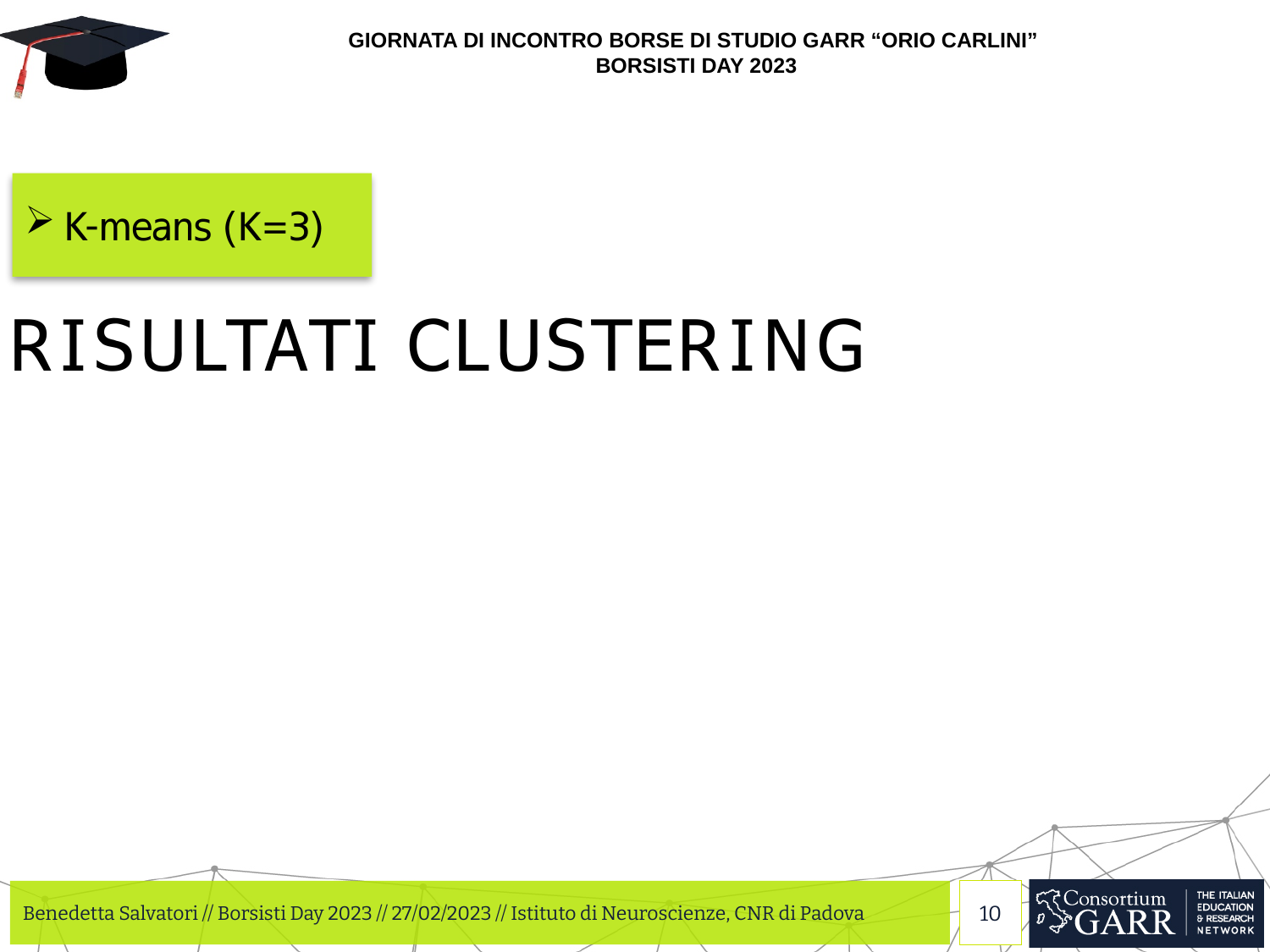

#

K-means (K=3)

RISULTATI CLUSTERING

Benedetta Salvatori // Borsisti Day 2023 // 27/02/2023 // Istituto di Neuroscienze, CNR di Padova
10